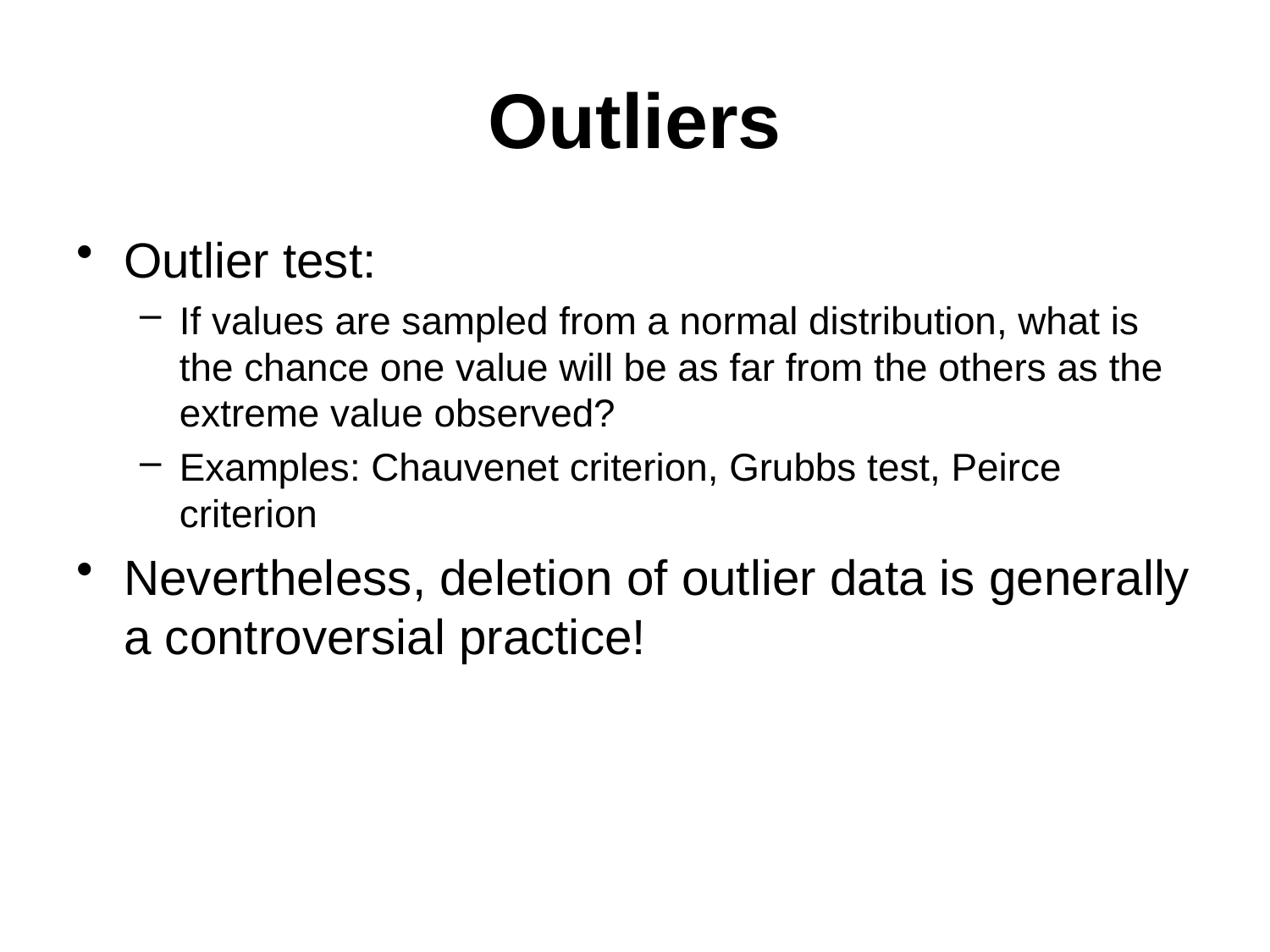

# Outliers
Outlier test:
If values are sampled from a normal distribution, what is the chance one value will be as far from the others as the extreme value observed?
Examples: Chauvenet criterion, Grubbs test, Peirce criterion
Nevertheless, deletion of outlier data is generally a controversial practice!